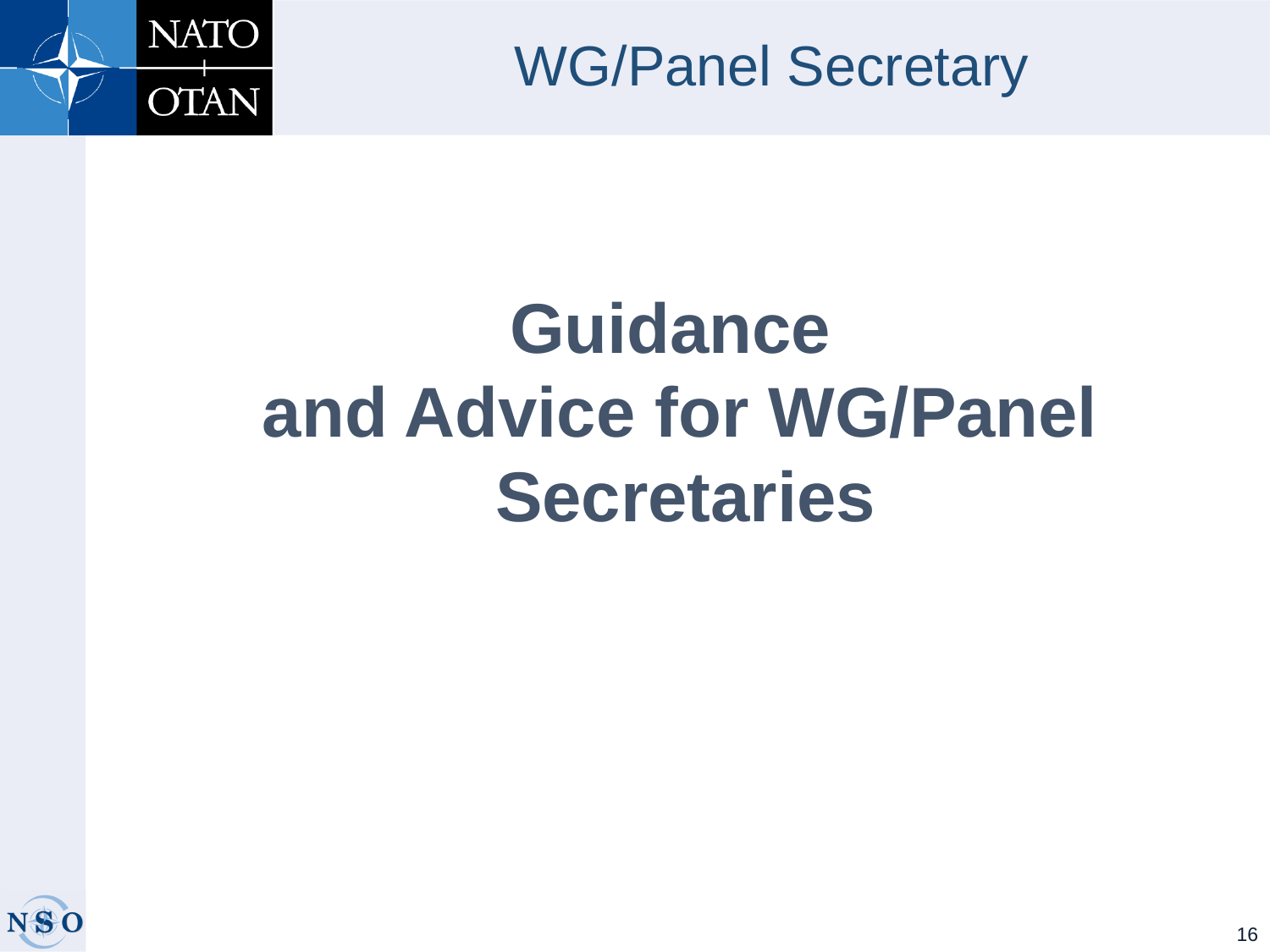

# WG/Panel Secretary
Guidance
and Advice for WG/Panel Secretaries
16